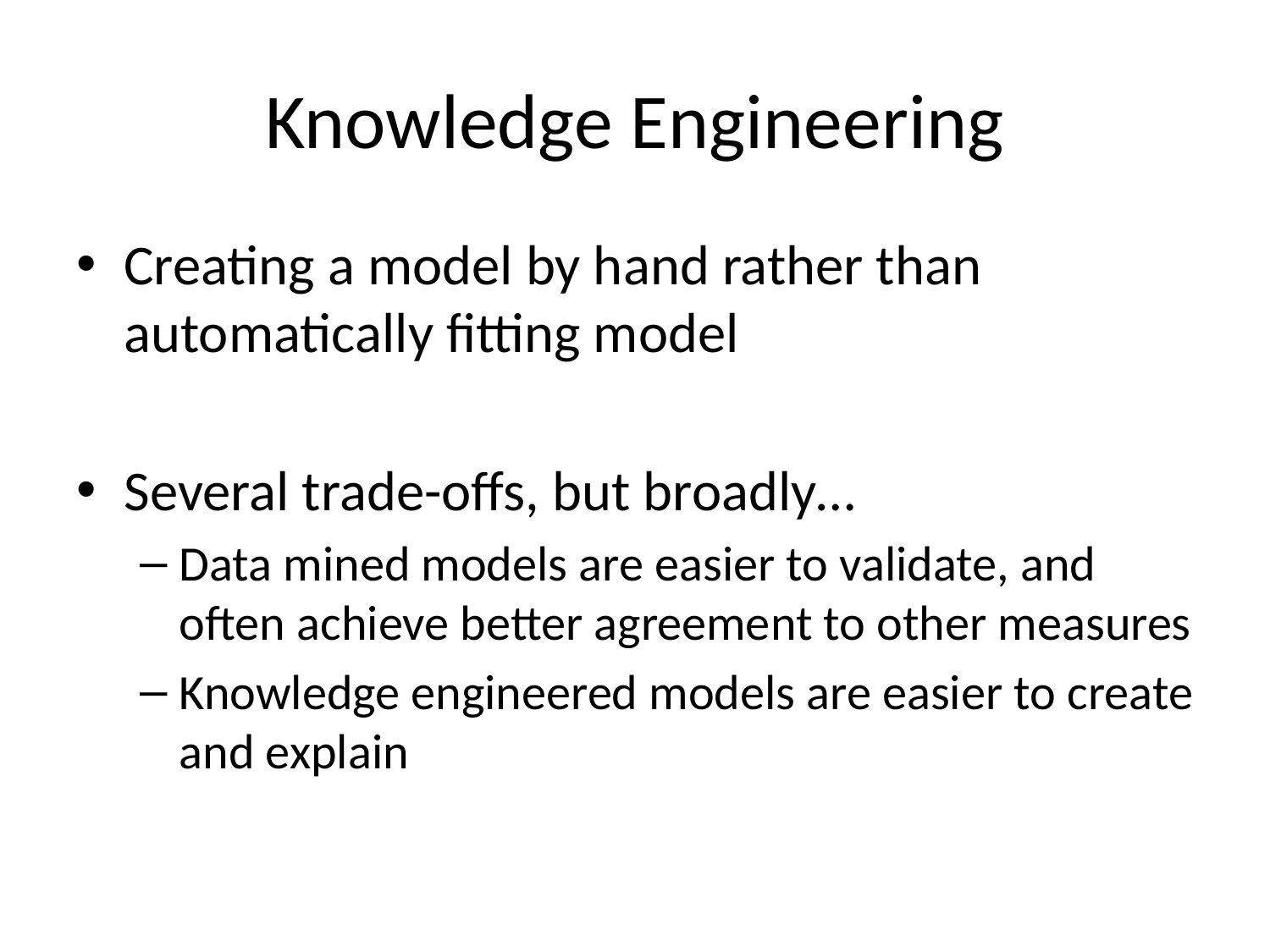

# Knowledge Engineering
Creating a model by hand rather than automatically fitting model

Several trade-offs, but broadly…
Data mined models are easier to validate, and often achieve better agreement to other measures
Knowledge engineered models are easier to create and explain